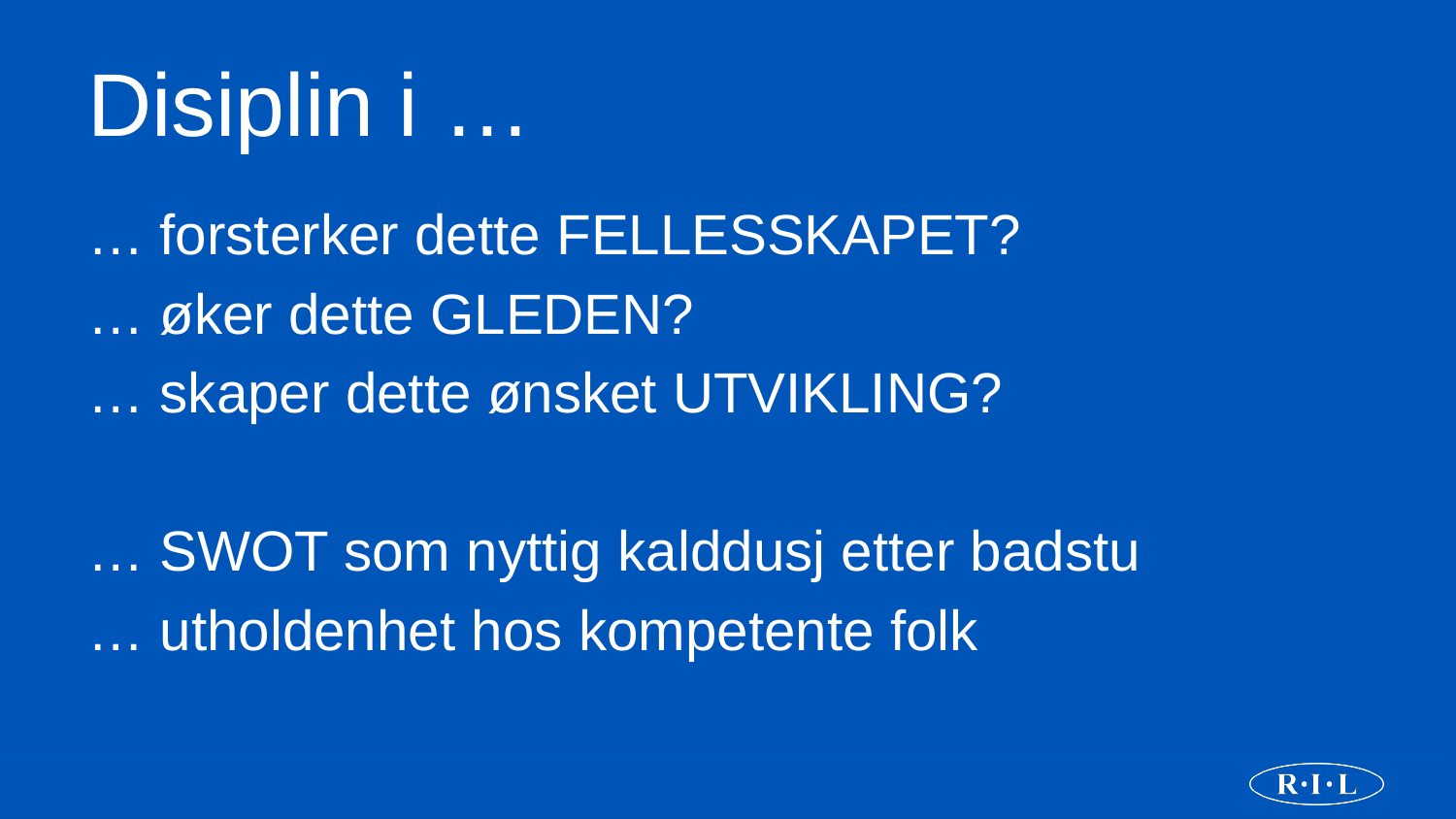

# Disiplin i …
… forsterker dette FELLESSKAPET?
… øker dette GLEDEN?
… skaper dette ønsket UTVIKLING?

… SWOT som nyttig kalddusj etter badstu
… utholdenhet hos kompetente folk